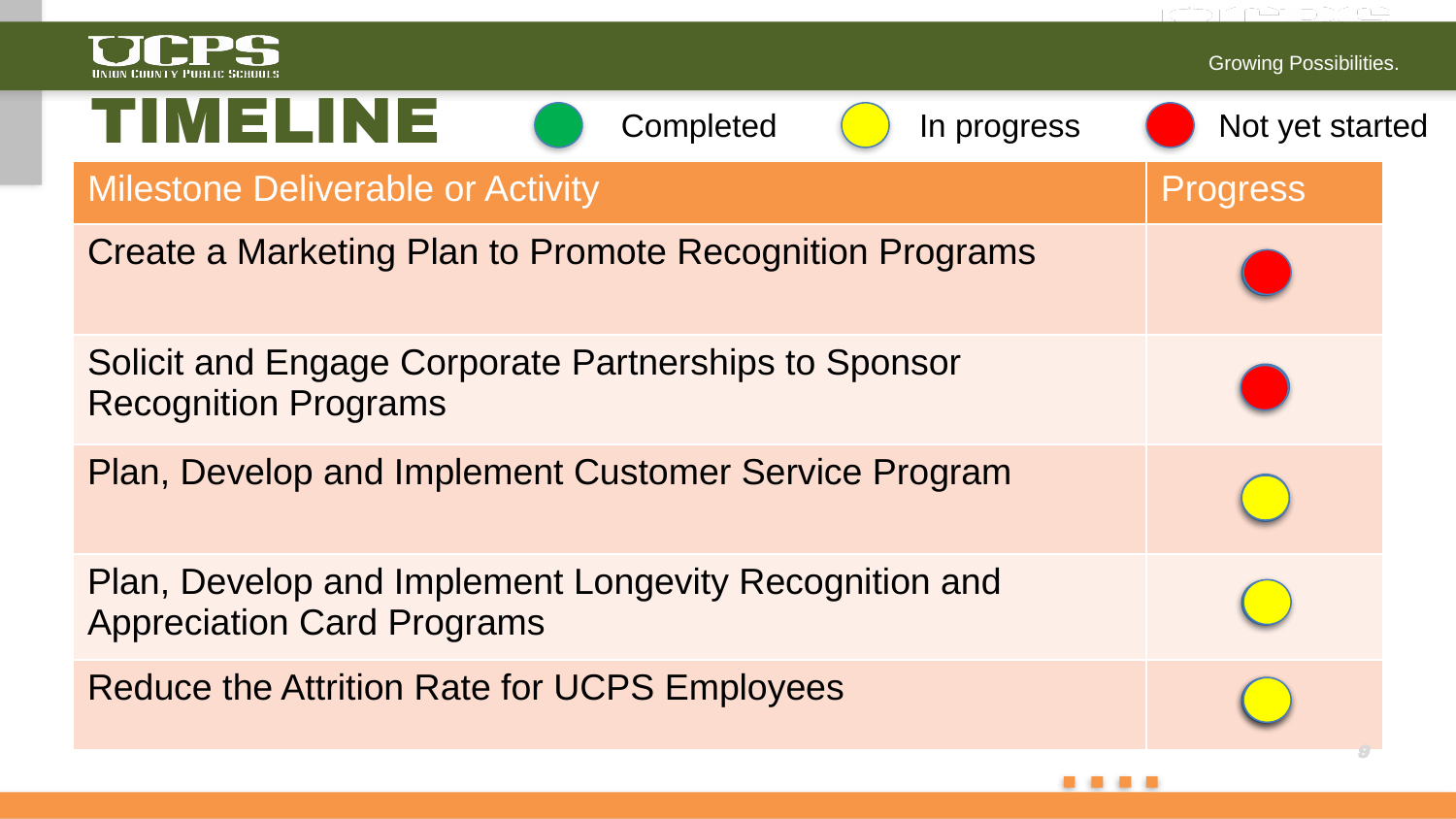

# TIMELINE
In progress
Not yet started
Completed

| Milestone Deliverable or Activity | Progress |
| --- | --- |
| Create a Marketing Plan to Promote Recognition Programs |  |
| Solicit and Engage Corporate Partnerships to Sponsor Recognition Programs |  |
| Plan, Develop and Implement Customer Service Program |  |
| Plan, Develop and Implement Longevity Recognition and Appreciation Card Programs |  |
| Reduce the Attrition Rate for UCPS Employees |  |

9